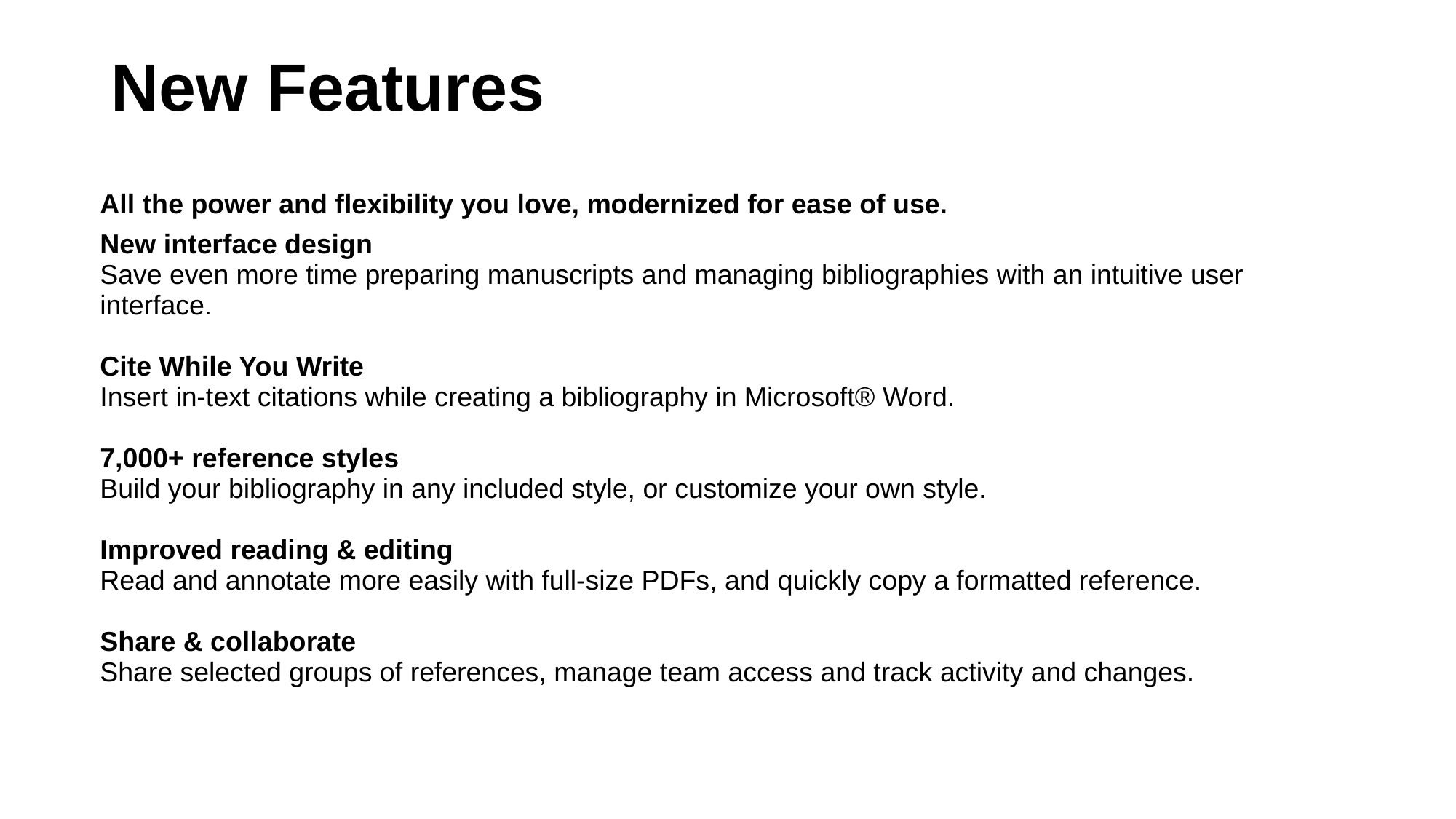

# New Features
| All the power and flexibility you love, modernized for ease of use. |
| --- |
| New interface design   Save even more time preparing manuscripts and managing bibliographies with an intuitive user interface.   Cite While You Write   Insert in-text citations while creating a bibliography in Microsoft® Word.   7,000+ reference styles   Build your bibliography in any included style, or customize your own style.   Improved reading & editing   Read and annotate more easily with full-size PDFs, and quickly copy a formatted reference.   Share & collaborate   Share selected groups of references, manage team access and track activity and changes. |